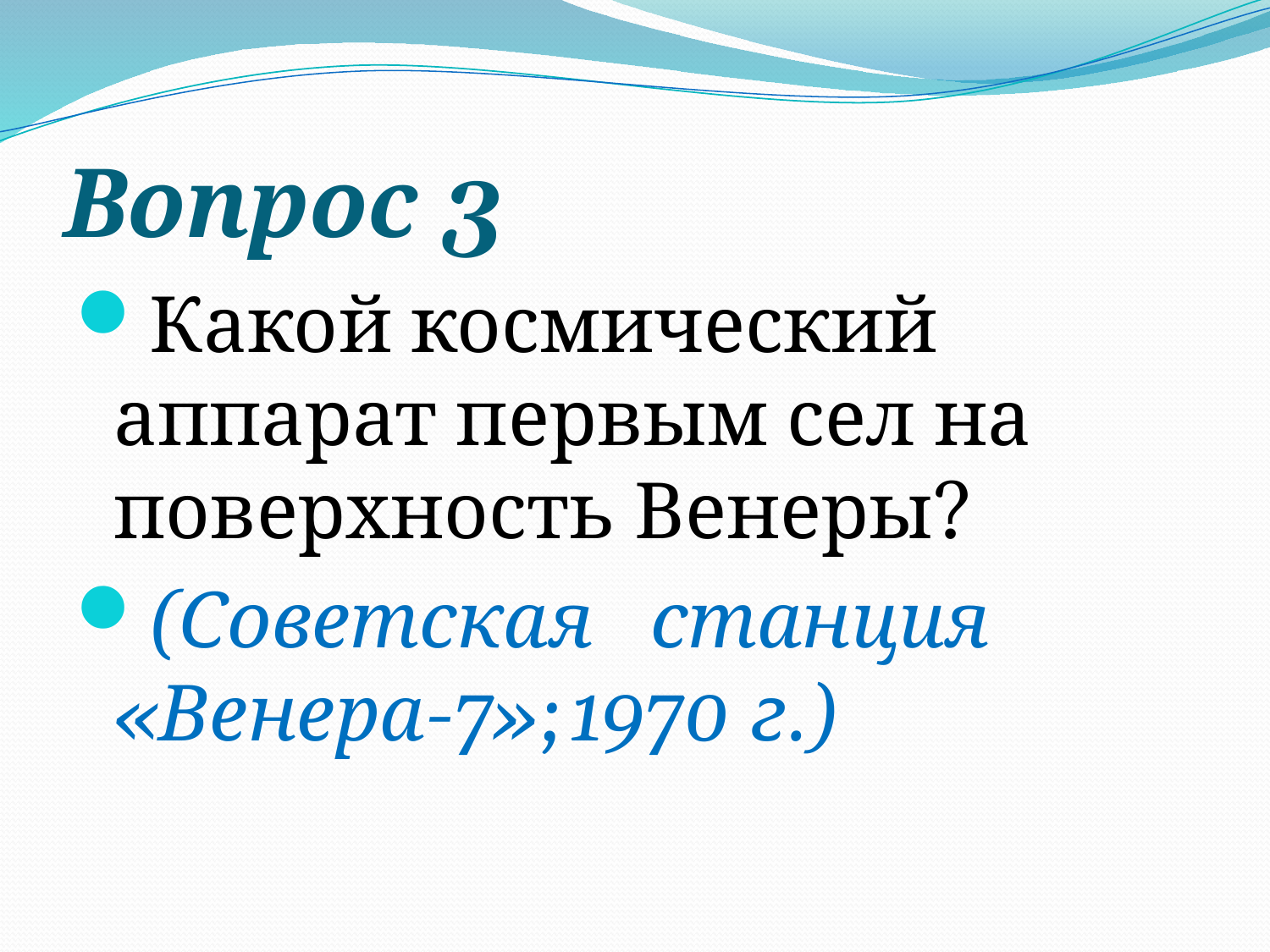

# Вопрос 3
Какой космический аппарат первым сел на поверхность Венеры?
(Советская   станция
«Венера-7»;1970 г.)